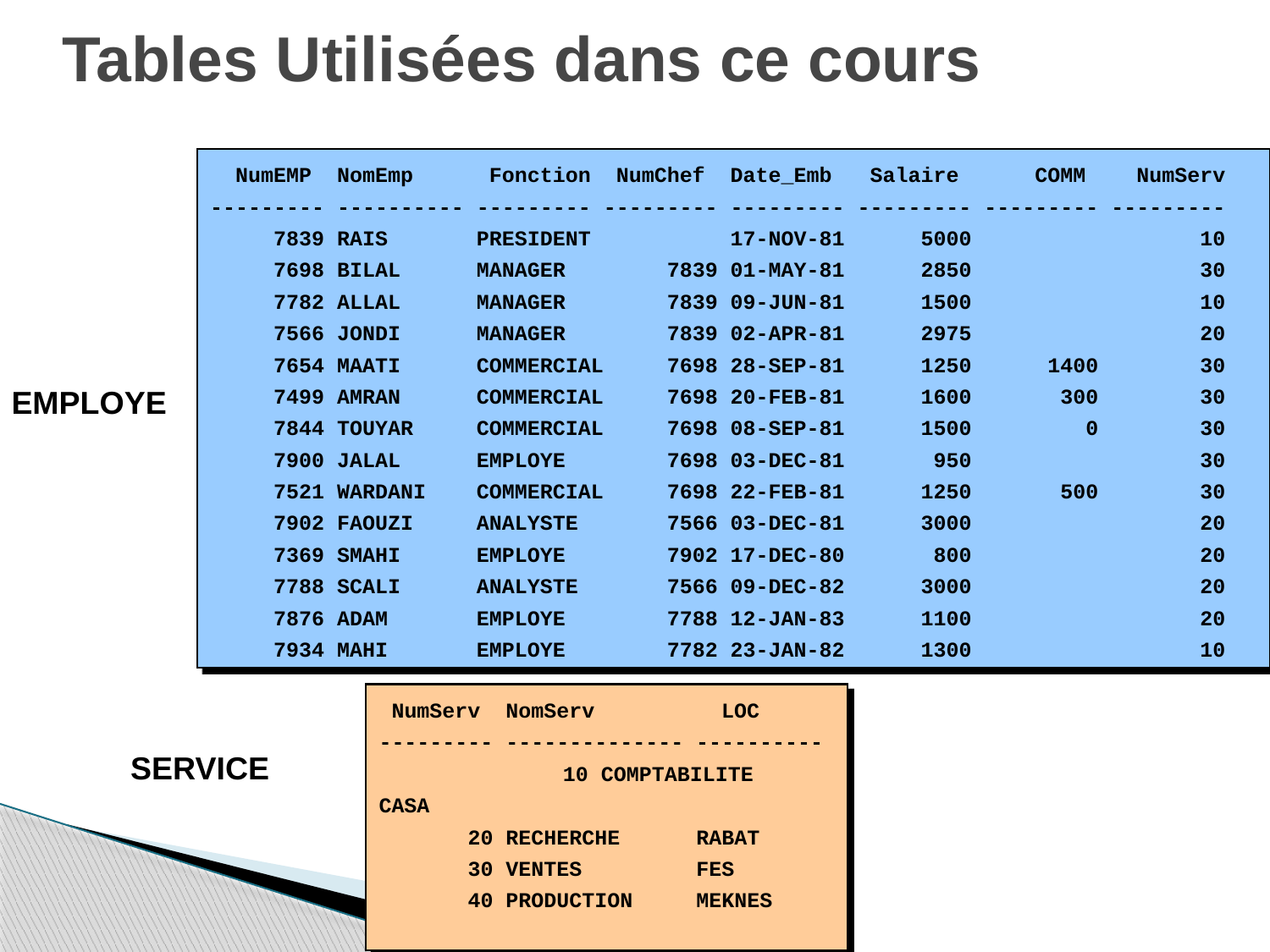

# Tables Utilisées dans ce cours
  NumEMP  NomEmp      Fonction  NumChef  Date_Emb   Salaire      COMM    NumServ
--------- ---------- --------- --------- --------- --------- --------- ---------
     7839 RAIS       PRESIDENT           17-NOV-81      5000                  10
     7698 BILAL      MANAGER        7839 01-MAY-81      2850                  30
     7782 ALLAL      MANAGER        7839 09-JUN-81      1500                  10
     7566 JONDI      MANAGER        7839 02-APR-81      2975                  20
     7654 MAATI      COMMERCIAL     7698 28-SEP-81      1250      1400        30
     7499 AMRAN      COMMERCIAL     7698 20-FEB-81      1600       300        30
     7844 TOUYAR     COMMERCIAL     7698 08-SEP-81      1500         0        30
     7900 JALAL      EMPLOYE        7698 03-DEC-81       950                  30
     7521 WARDANI    COMMERCIAL     7698 22-FEB-81      1250       500        30
     7902 FAOUZI     ANALYSTE       7566 03-DEC-81      3000                  20
     7369 SMAHI      EMPLOYE        7902 17-DEC-80       800                  20
     7788 SCALI      ANALYSTE       7566 09-DEC-82      3000                  20
     7876 ADAM       EMPLOYE        7788 12-JAN-83      1100                  20
     7934 MAHI       EMPLOYE        7782 23-JAN-82      1300                  10
EMPLOYE
 NumServ  NomServ          LOC
--------- -------------- ----------        	       10 COMPTABILITE   CASA
       20 RECHERCHE      RABAT
       30 VENTES         FES
       40 PRODUCTION     MEKNES

SERVICE